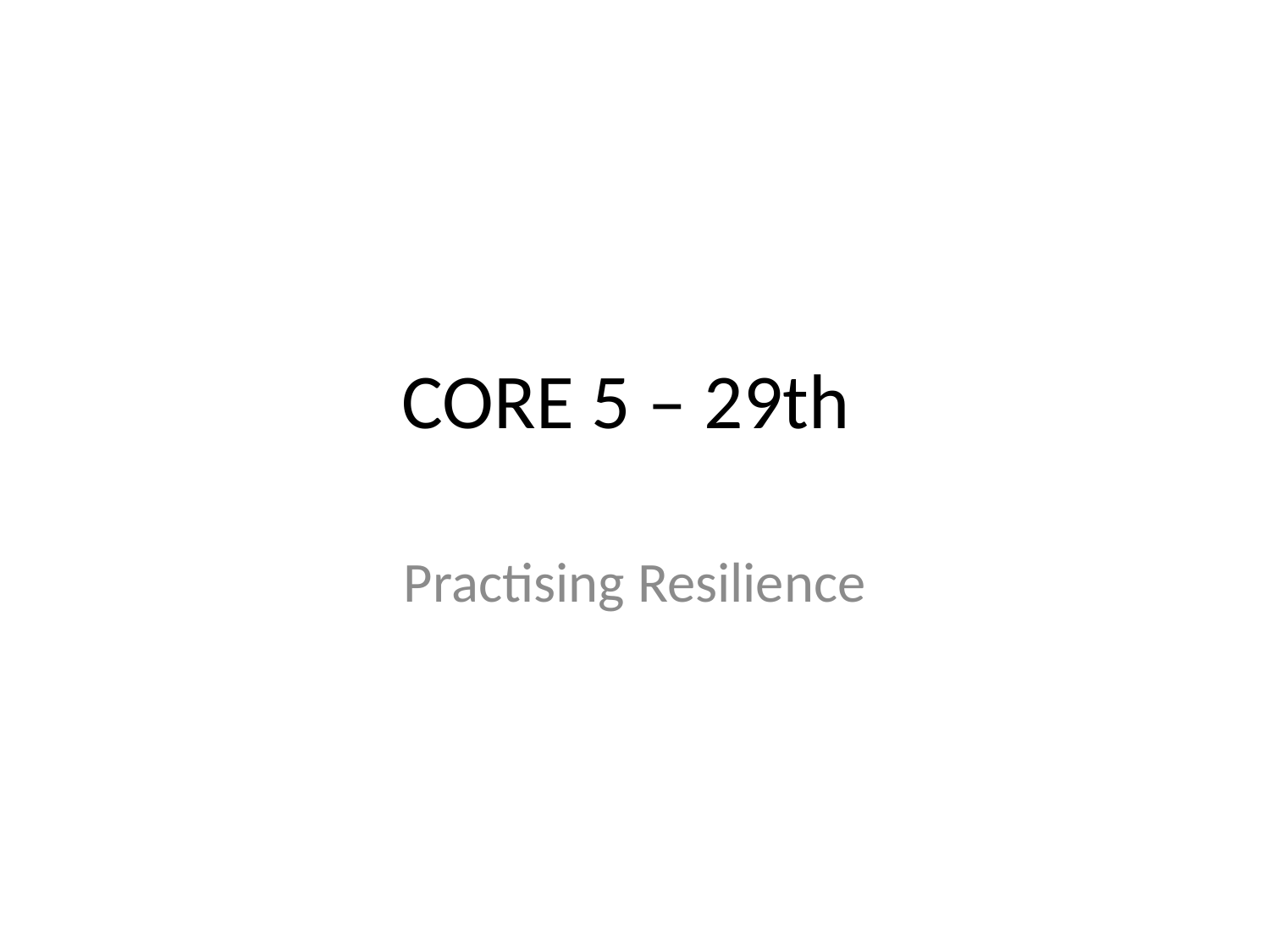

# CORE 5 – 29th
Practising Resilience